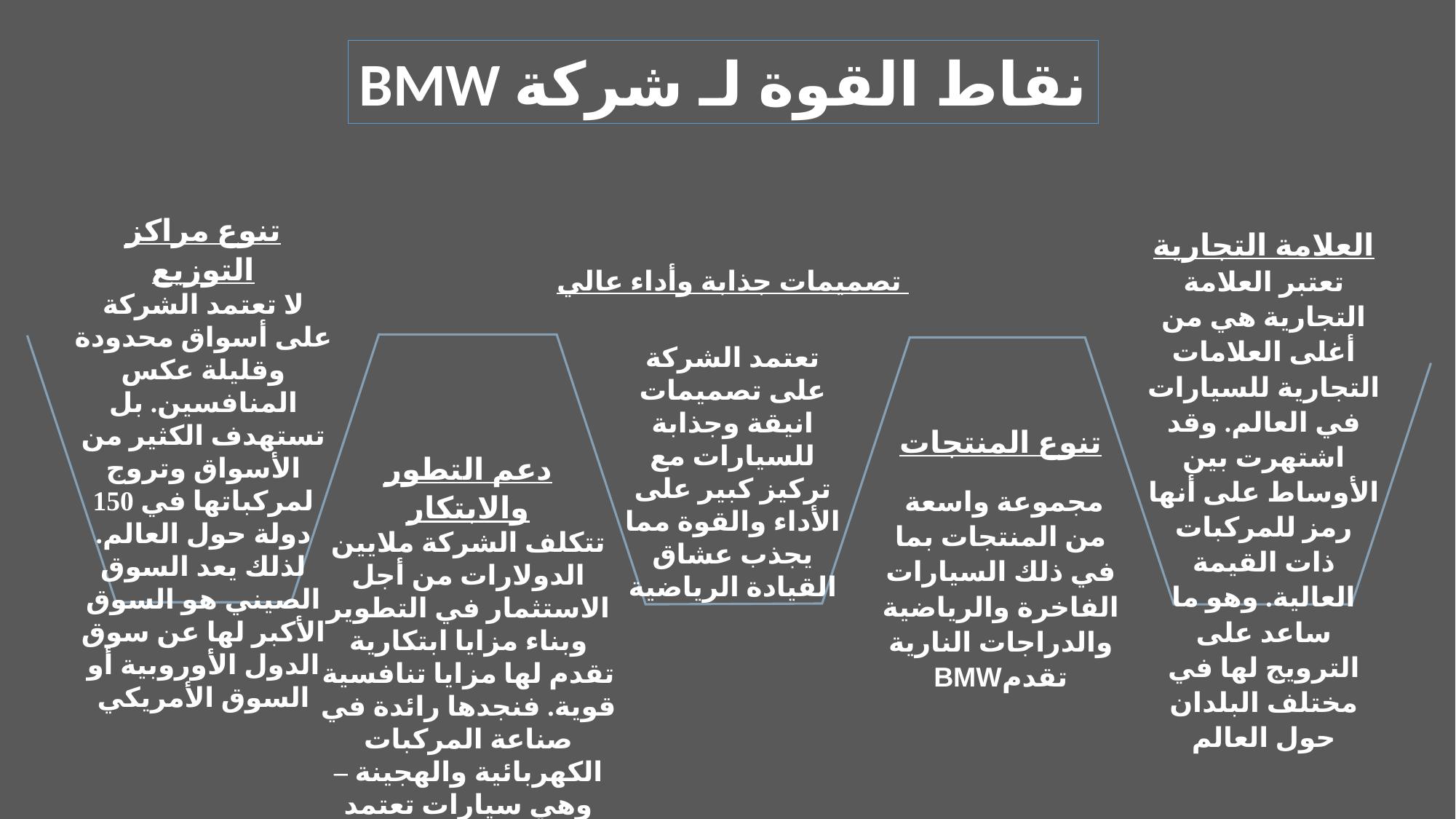

BMW نقاط القوة لـ شركة
تنوع مراكز التوزيع
لا تعتمد الشركة على أسواق محدودة وقليلة عكس المنافسين. بل تستهدف الكثير من الأسواق وتروج لمركباتها في 150 دولة حول العالم. لذلك يعد السوق الصيني هو السوق الأكبر لها عن سوق الدول الأوروبية أو السوق الأمريكي
العلامة التجارية
تعتبر العلامة التجارية هي من أغلى العلامات التجارية للسيارات في العالم. وقد اشتهرت بين الأوساط على أنها رمز للمركبات ذات القيمة العالية. وهو ما ساعد على الترويج لها في مختلف البلدان حول العالم
تصميمات جذابة وأداء عالي

تعتمد الشركة على تصميمات انيقة وجذابة للسيارات مع تركيز كبير على الأداء والقوة مما يجذب عشاق القيادة الرياضية
تنوع المنتجات
 مجموعة واسعة من المنتجات بما في ذلك السيارات الفاخرة والرياضية والدراجات النارية BMWتقدم
دعم التطور والابتكار
تتكلف الشركة ملايين الدولارات من أجل الاستثمار في التطوير وبناء مزايا ابتكارية تقدم لها مزايا تنافسية قوية. فنجدها رائدة في صناعة المركبات الكهربائية والهجينة –وهي سيارات تعتمد على نظام حركي مؤلف من نوعين مختلفين لتخزين الطاقة وتحويلها إلى حركة-. على اعتبار أنها السيارات المستقبلية